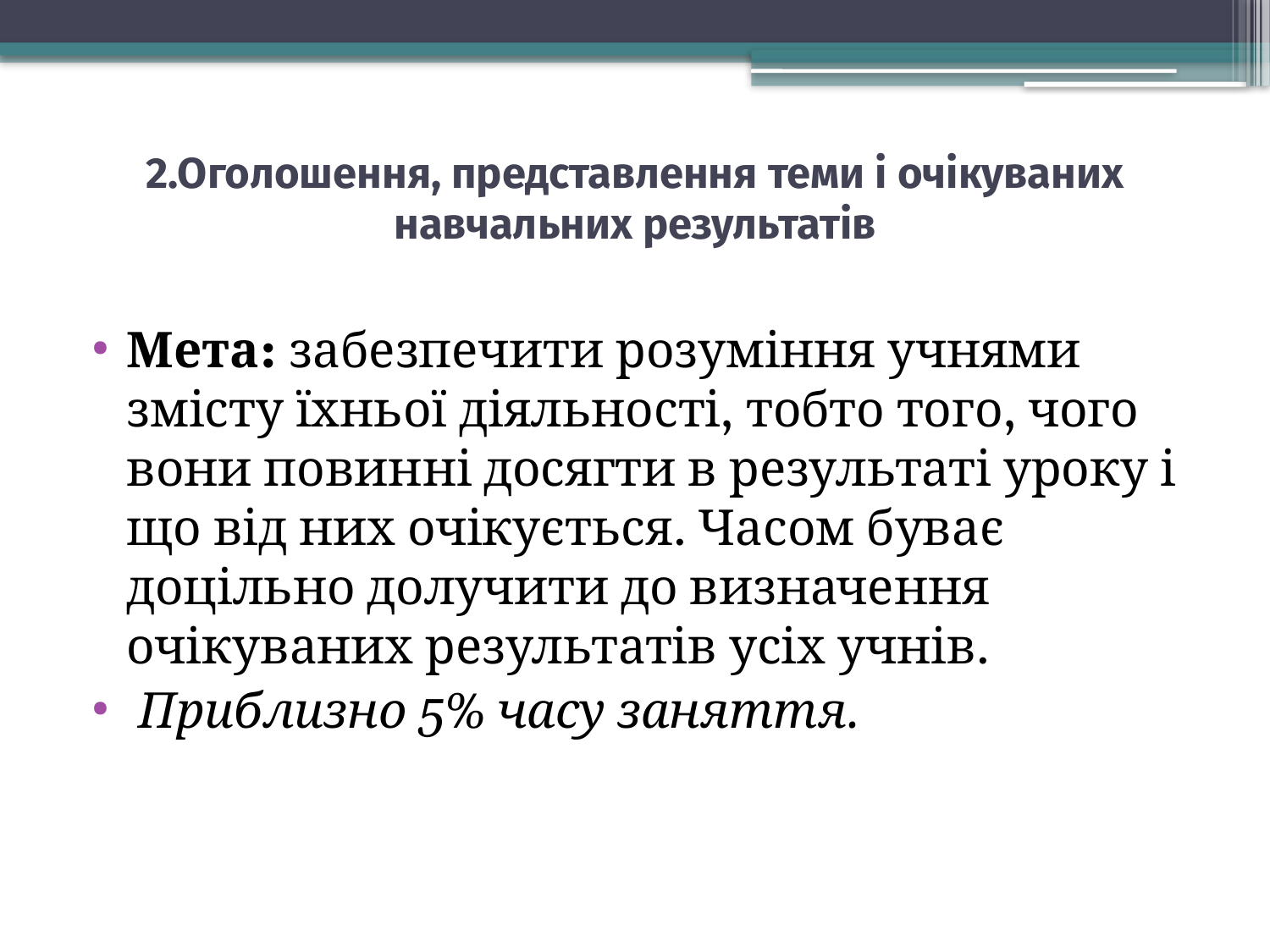

# 2.Оголошення, представлення теми і очікуваних навчальних результатів
Мета: забезпечити розуміння учнями змісту їхньої діяльності, тобто того, чого вони повинні досягти в результаті уроку і що від них очікується. Часом буває доцільно долучити до визначення очікуваних результатів усіх учнів.
 Приблизно 5% часу заняття.